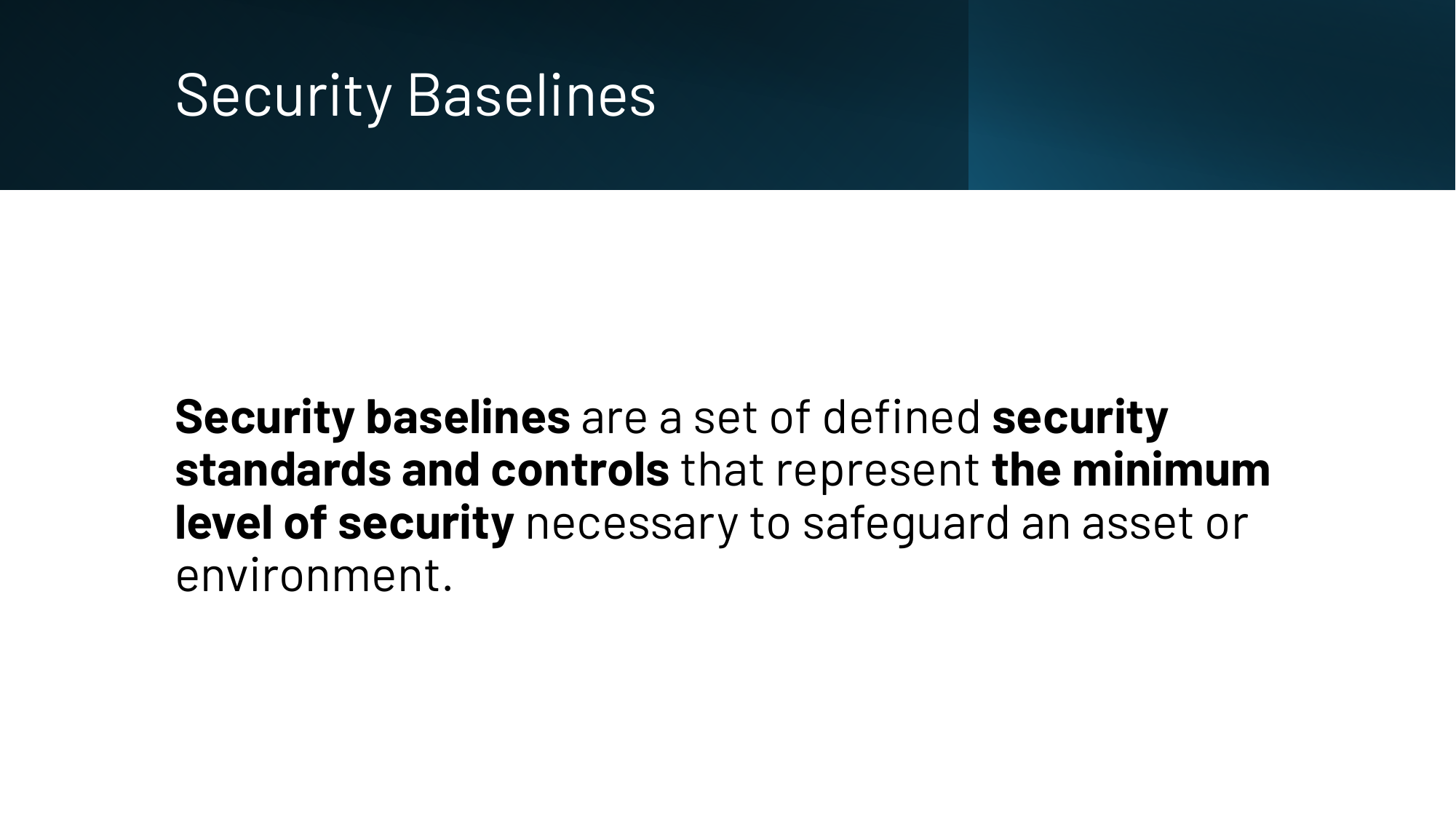

# Security Baselines
Security baselines are a set of defined security standards and controls that represent the minimum level of security necessary to safeguard an asset or environment.